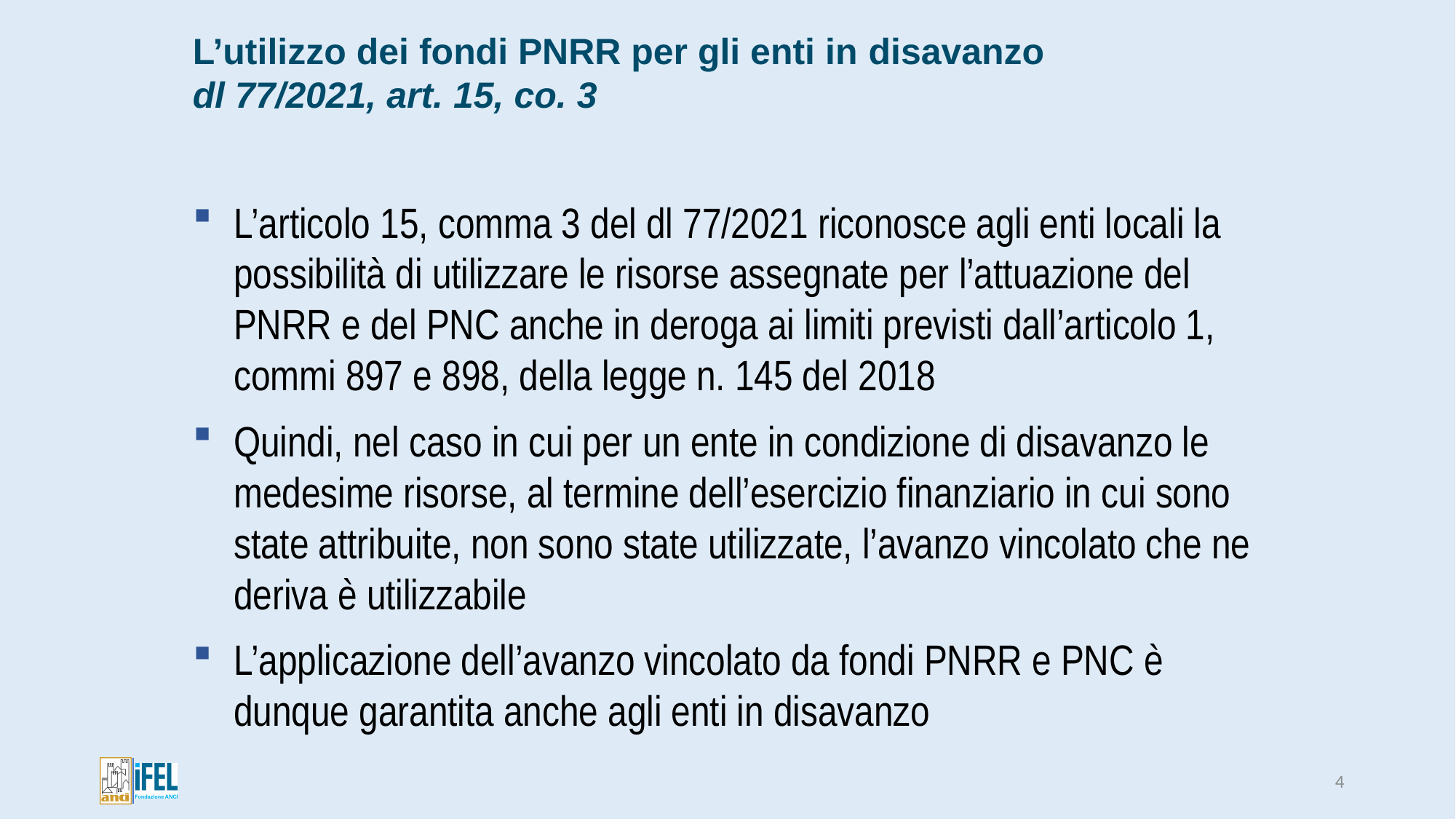

L’utilizzo dei fondi PNRR per gli enti in disavanzo
dl 77/2021, art. 15, co. 3
#
L’articolo 15, comma 3 del dl 77/2021 riconosce agli enti locali la possibilità di utilizzare le risorse assegnate per l’attuazione del PNRR e del PNC anche in deroga ai limiti previsti dall’articolo 1, commi 897 e 898, della legge n. 145 del 2018
Quindi, nel caso in cui per un ente in condizione di disavanzo le medesime risorse, al termine dell’esercizio finanziario in cui sono state attribuite, non sono state utilizzate, l’avanzo vincolato che ne deriva è utilizzabile
L’applicazione dell’avanzo vincolato da fondi PNRR e PNC è dunque garantita anche agli enti in disavanzo
4